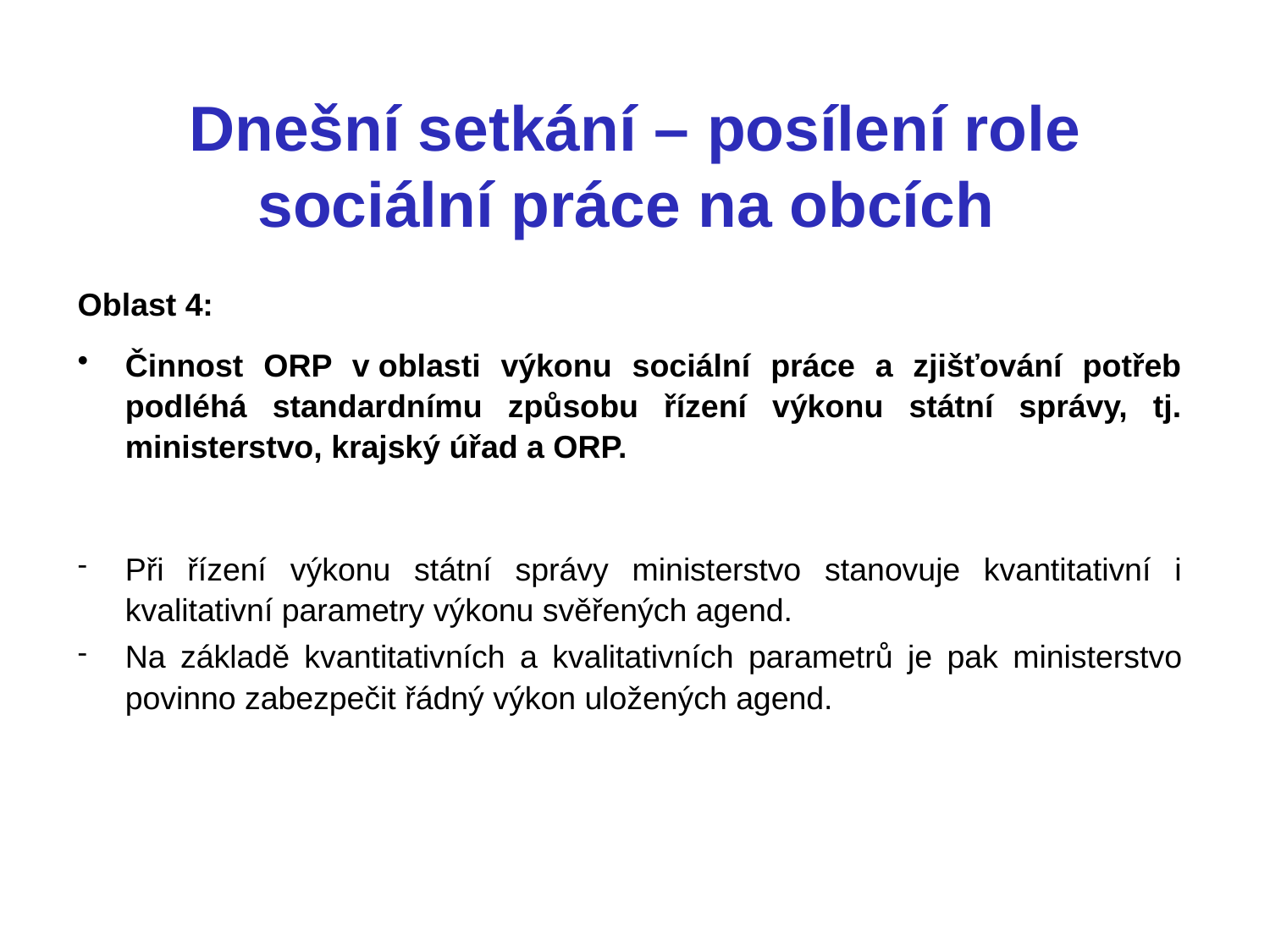

# Dnešní setkání – posílení role sociální práce na obcích
Oblast 4:
Činnost ORP v oblasti výkonu sociální práce a zjišťování potřeb podléhá standardnímu způsobu řízení výkonu státní správy, tj. ministerstvo, krajský úřad a ORP.

Při řízení výkonu státní správy ministerstvo stanovuje kvantitativní i kvalitativní parametry výkonu svěřených agend.
Na základě kvantitativních a kvalitativních parametrů je pak ministerstvo povinno zabezpečit řádný výkon uložených agend.